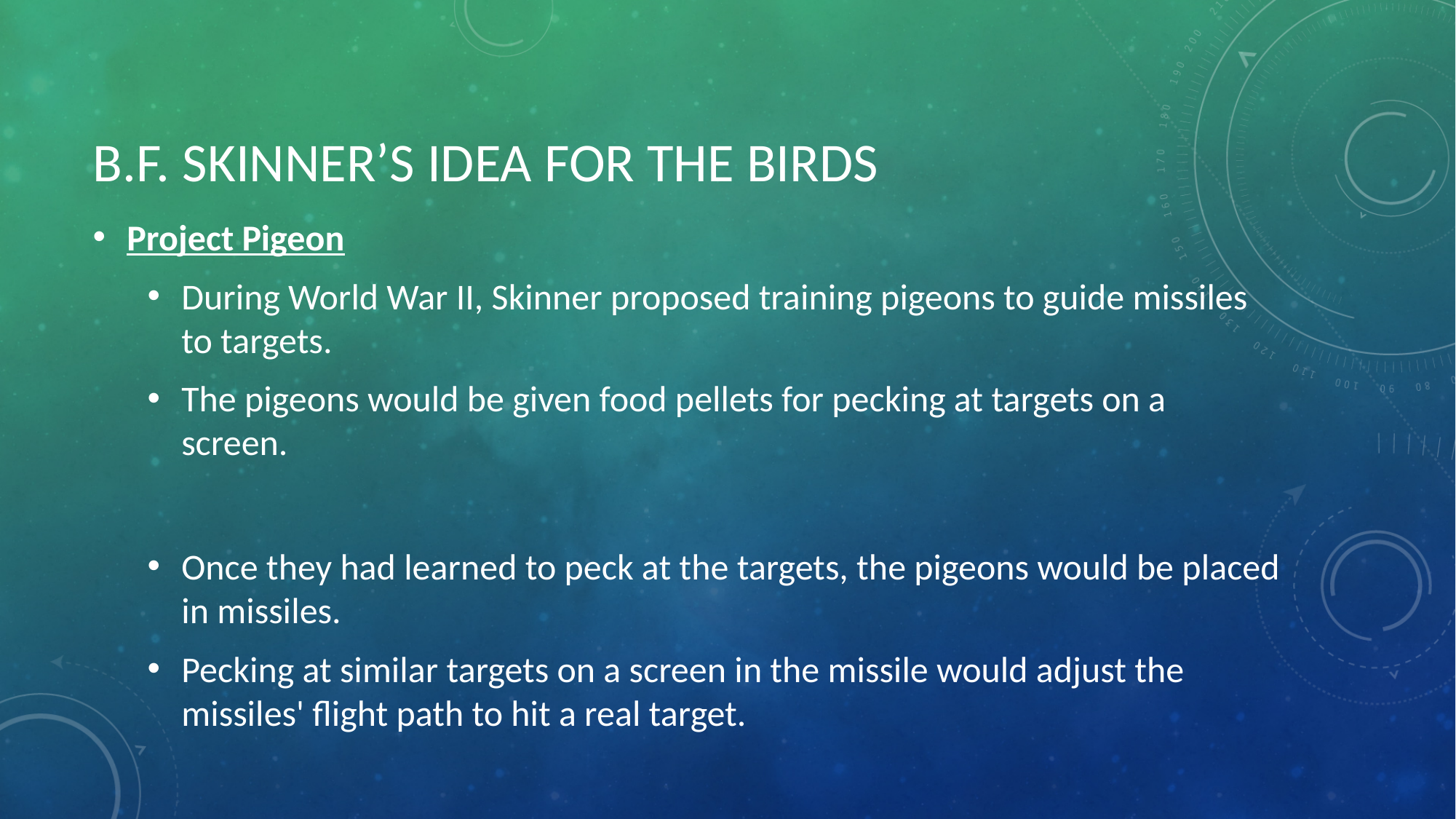

# B.F. Skinner’s Idea for the birds
Project Pigeon
During World War II, Skinner proposed training pigeons to guide missiles to targets.
The pigeons would be given food pellets for pecking at targets on a screen.

Once they had learned to peck at the targets, the pigeons would be placed in missiles.
Pecking at similar targets on a screen in the missile would adjust the missiles' flight path to hit a real target.